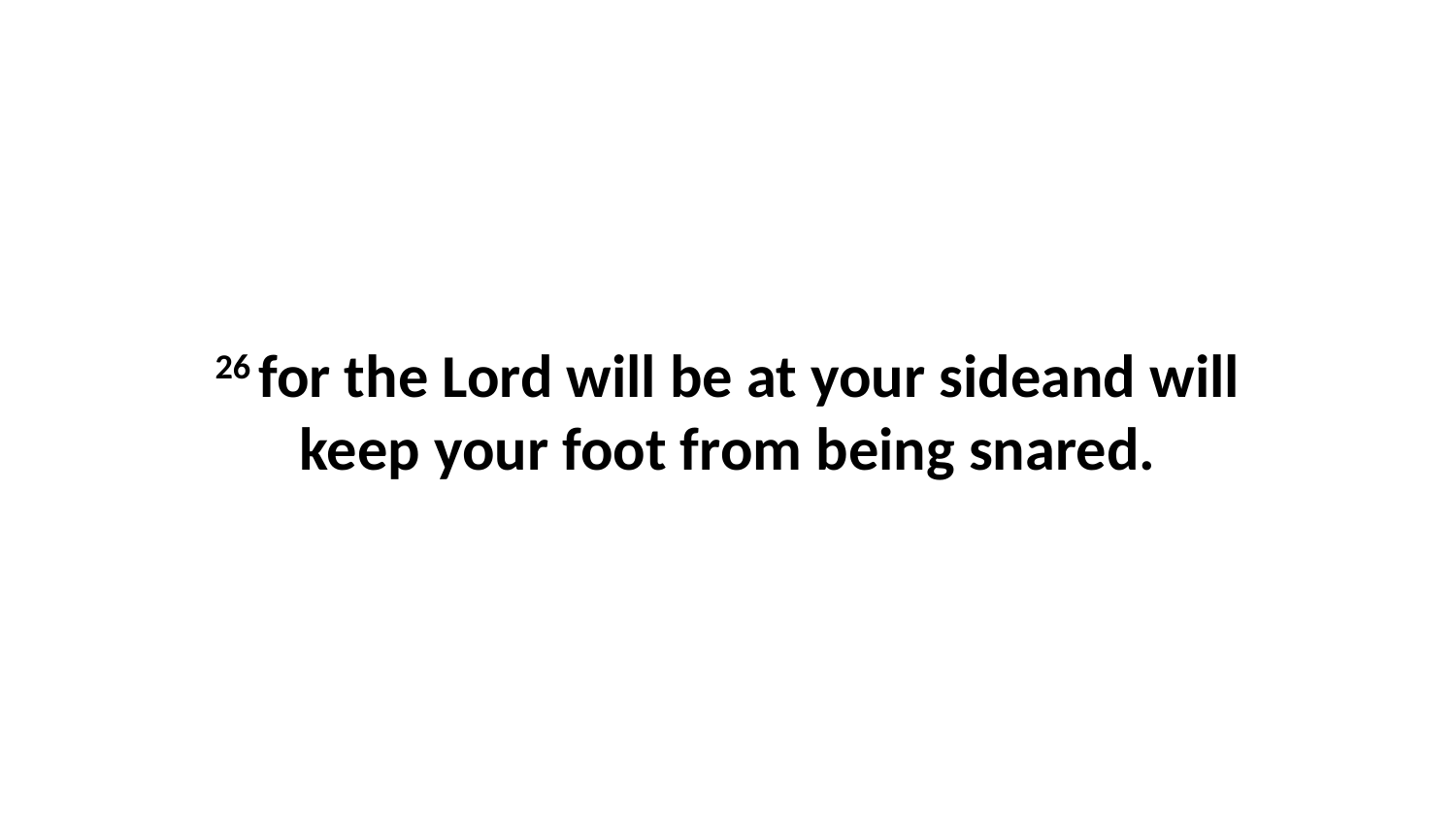

26 for the Lord will be at your sideand will keep your foot from being snared.